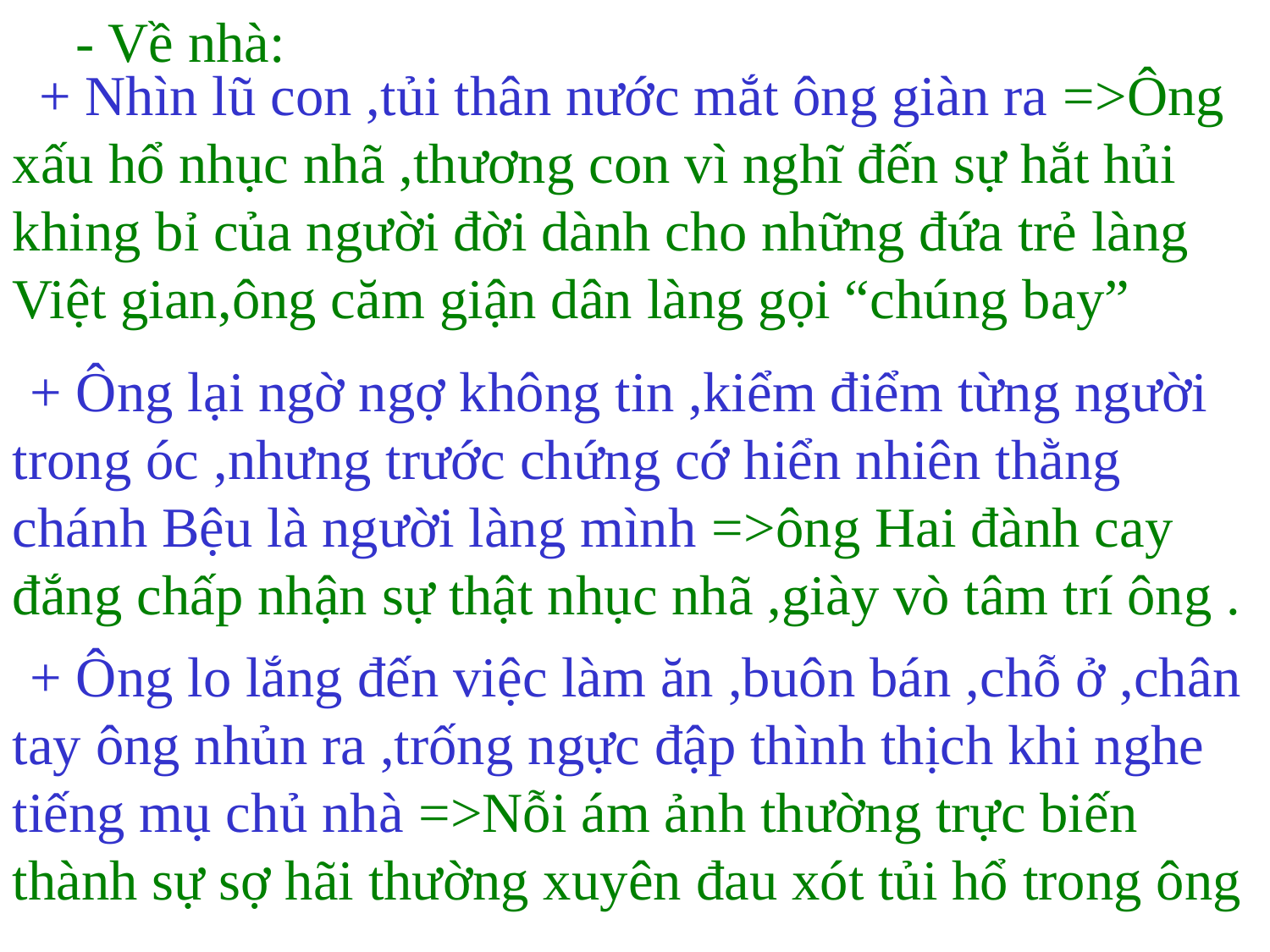

- Về nhà:
   + Nhìn lũ con ,tủi thân nước mắt ông giàn ra =>Ông xấu hổ nhục nhã ,thương con vì nghĩ đến sự hắt hủi khing bỉ của người đời dành cho những đứa trẻ làng Việt gian,ông căm giận dân làng gọi “chúng bay”
  + Ông lại ngờ ngợ không tin ,kiểm điểm từng người trong óc ,nhưng trước chứng cớ hiển nhiên thằng chánh Bệu là người làng mình =>ông Hai đành cay đắng chấp nhận sự thật nhục nhã ,giày vò tâm trí ông .
  + Ông lo lắng đến việc làm ăn ,buôn bán ,chỗ ở ,chân tay ông nhủn ra ,trống ngực đập thình thịch khi nghe tiếng mụ chủ nhà =>Nỗi ám ảnh thường trực biến thành sự sợ hãi thường xuyên đau xót tủi hổ trong ông